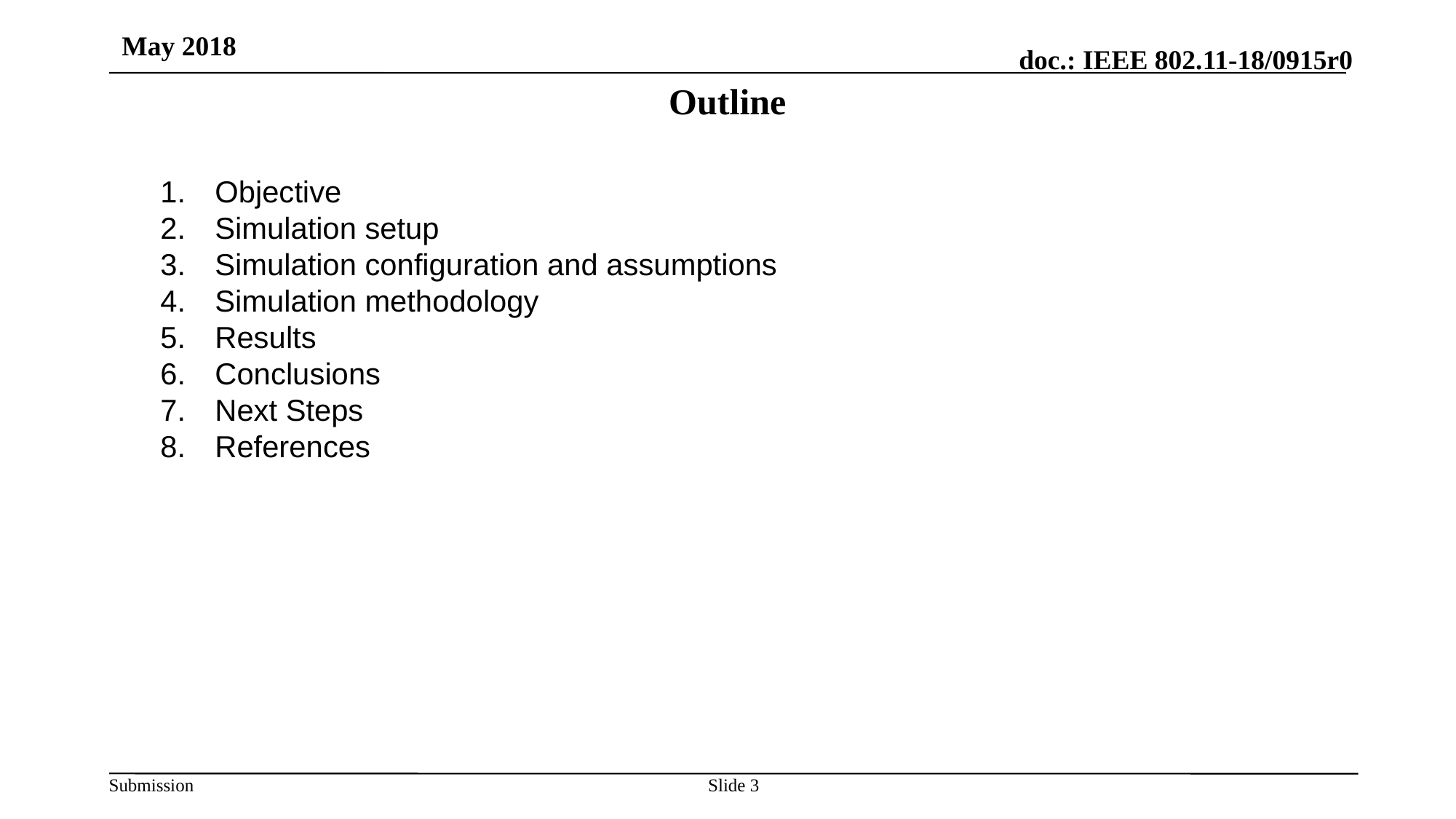

May 2018
# Outline

Objective
Simulation setup
Simulation configuration and assumptions
Simulation methodology
Results
Conclusions
Next Steps
References

Slide 3